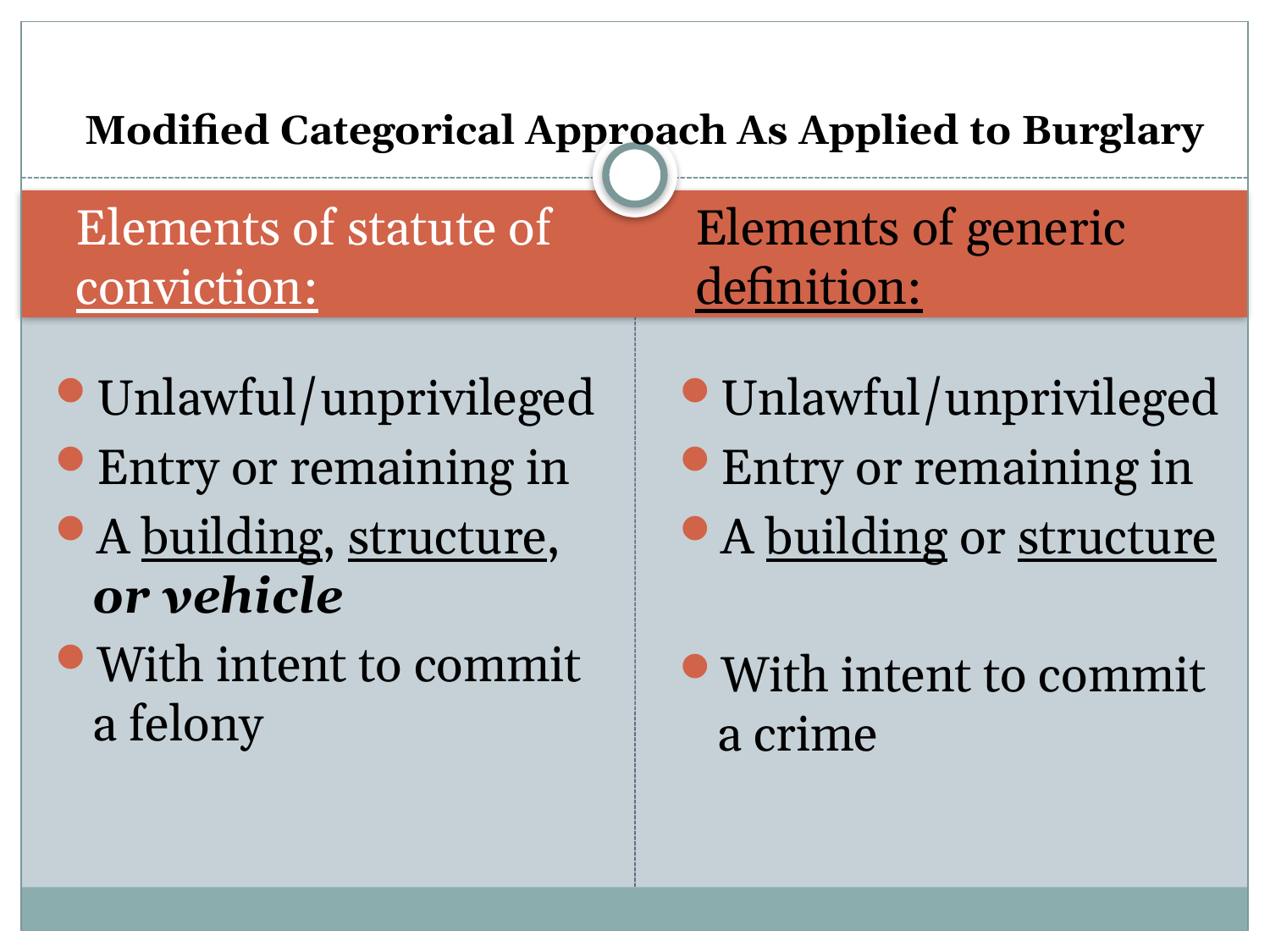

# Modified Categorical Approach As Applied to Burglary
Elements of statute of conviction:
Elements of generic definition:
Unlawful/unprivileged
Entry or remaining in
A building, structure, or vehicle
With intent to commit a felony
Unlawful/unprivileged
Entry or remaining in
A building or structure

With intent to commit a crime